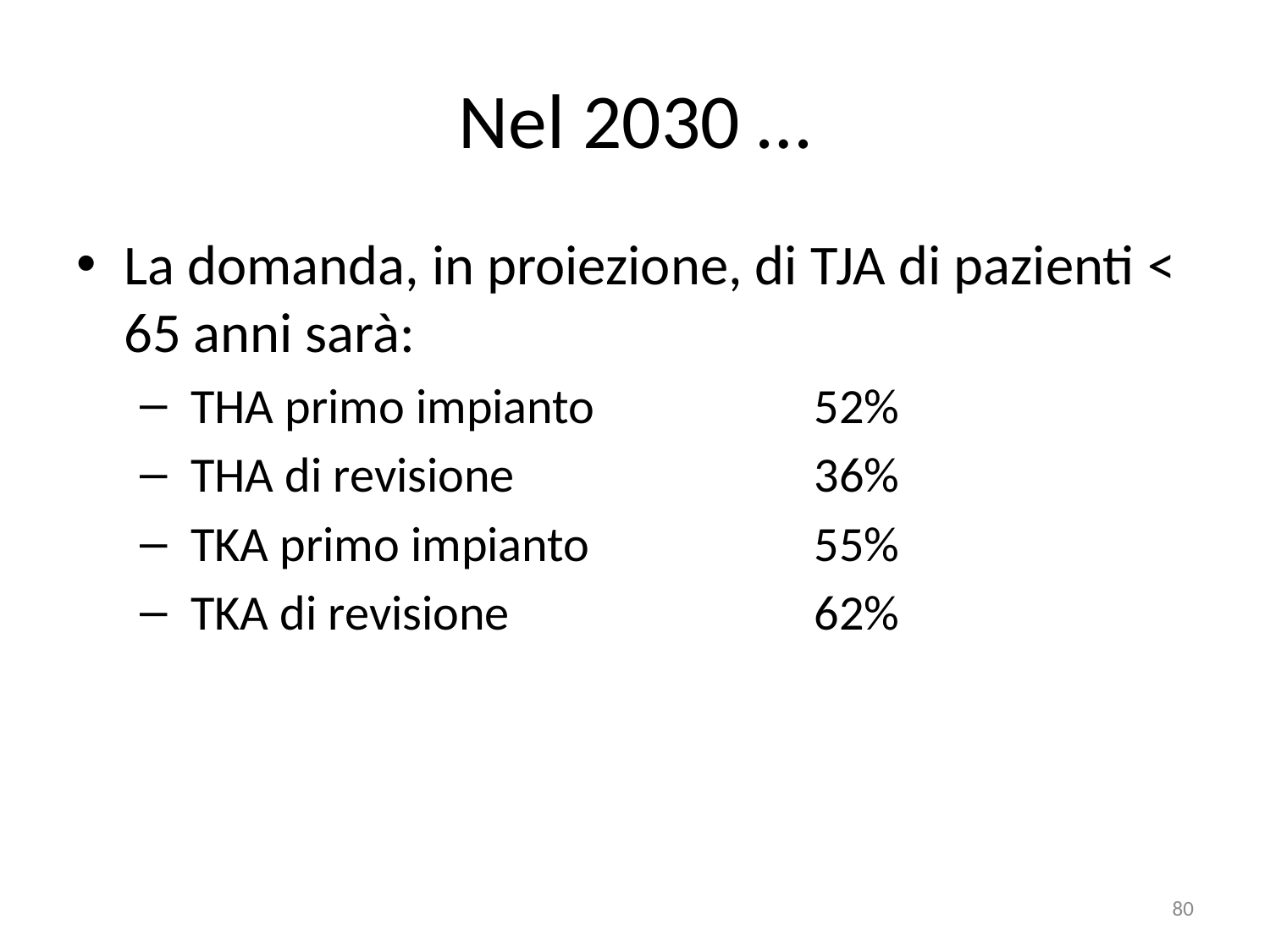

# Nel 2030 …
La domanda, in proiezione, di TJA di pazienti < 65 anni sarà:
 THA primo impianto 		52%
 THA di revisione			36%
 TKA primo impianto		55%
 TKA di revisione			62%

80